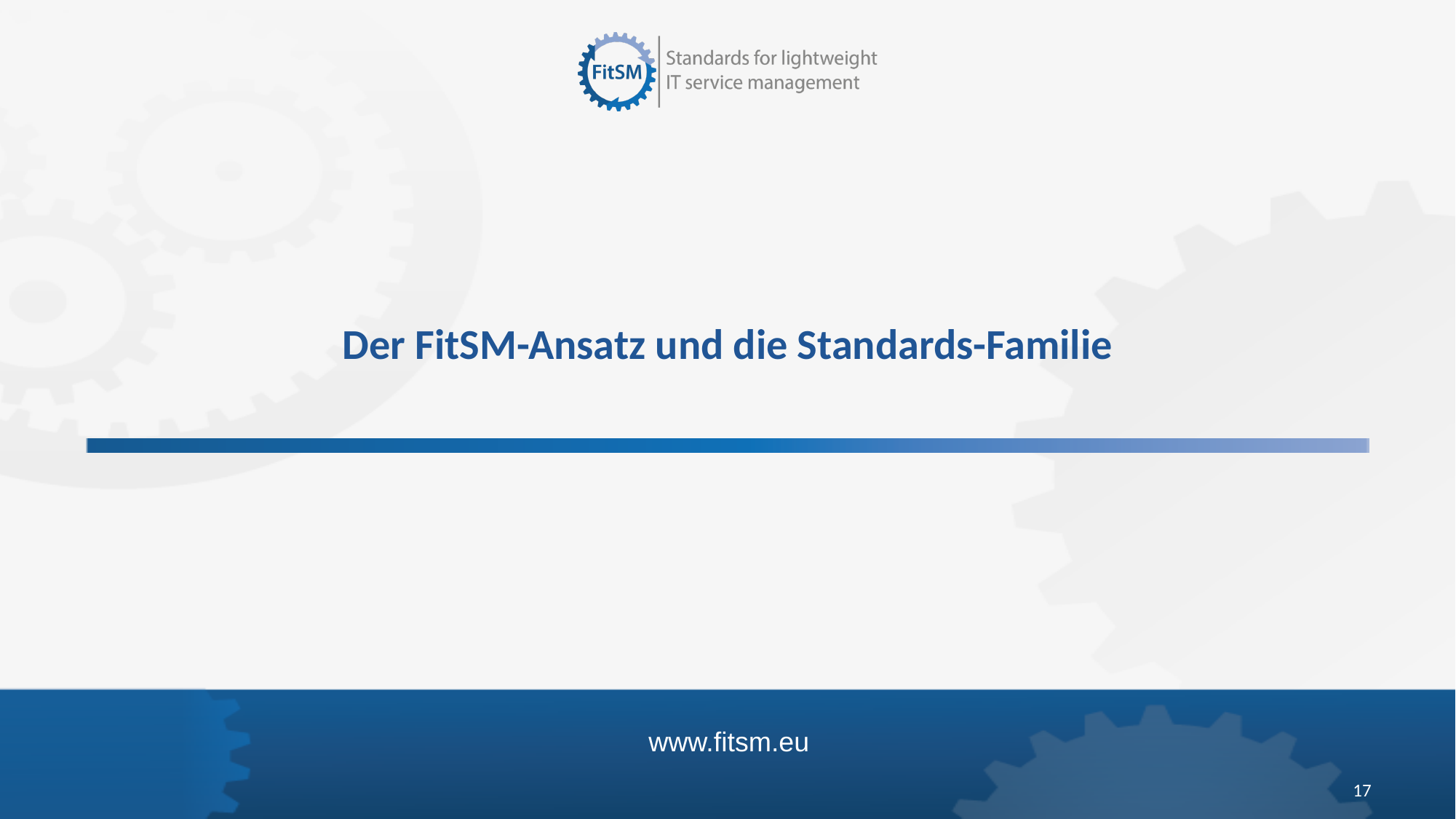

# Der FitSM-Ansatz und die Standards-Familie
17